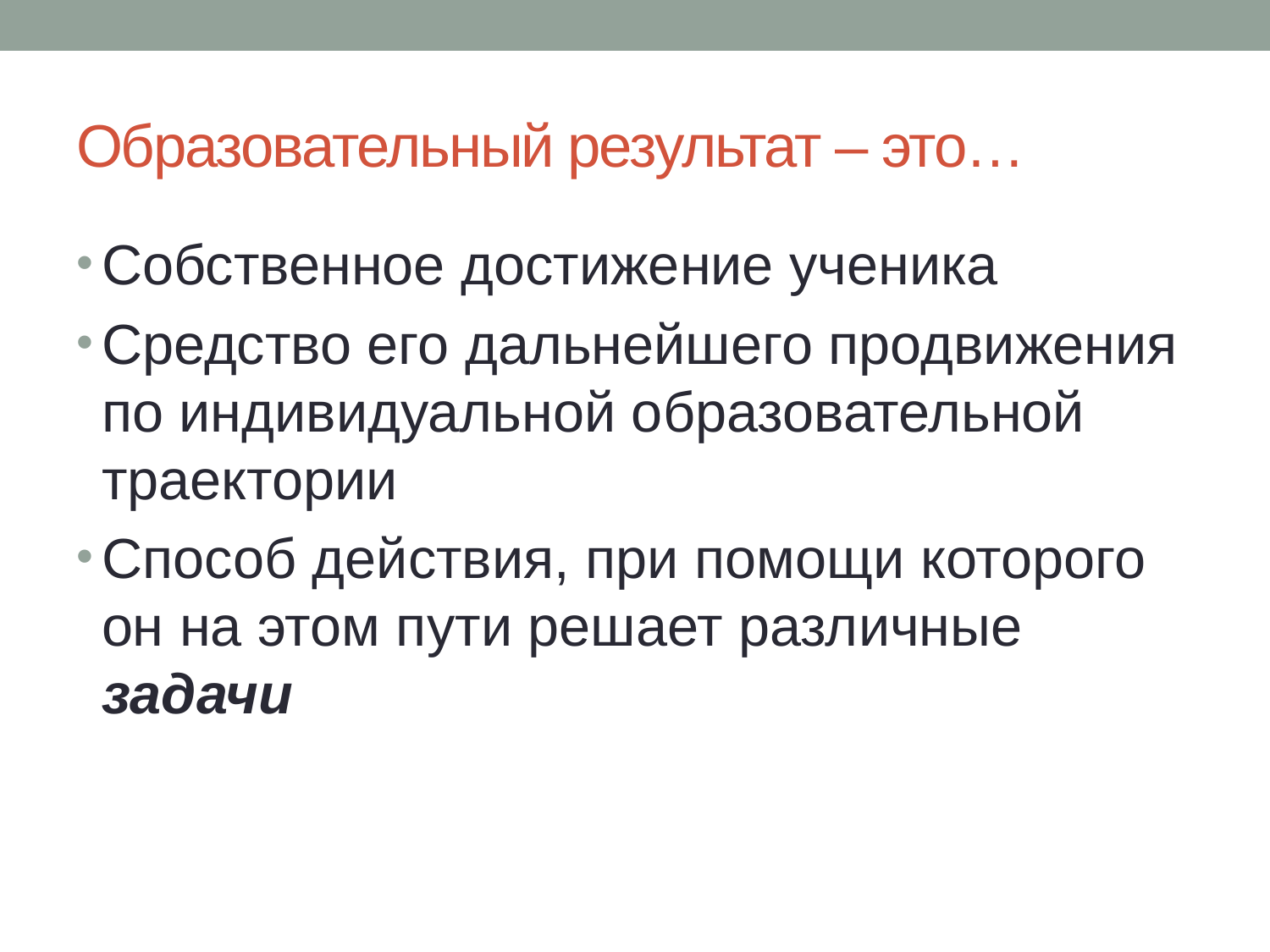

# Образовательный результат – это…
Собственное достижение ученика
Средство его дальнейшего продвижения по индивидуальной образовательной траектории
Способ действия, при помощи которого он на этом пути решает различные задачи